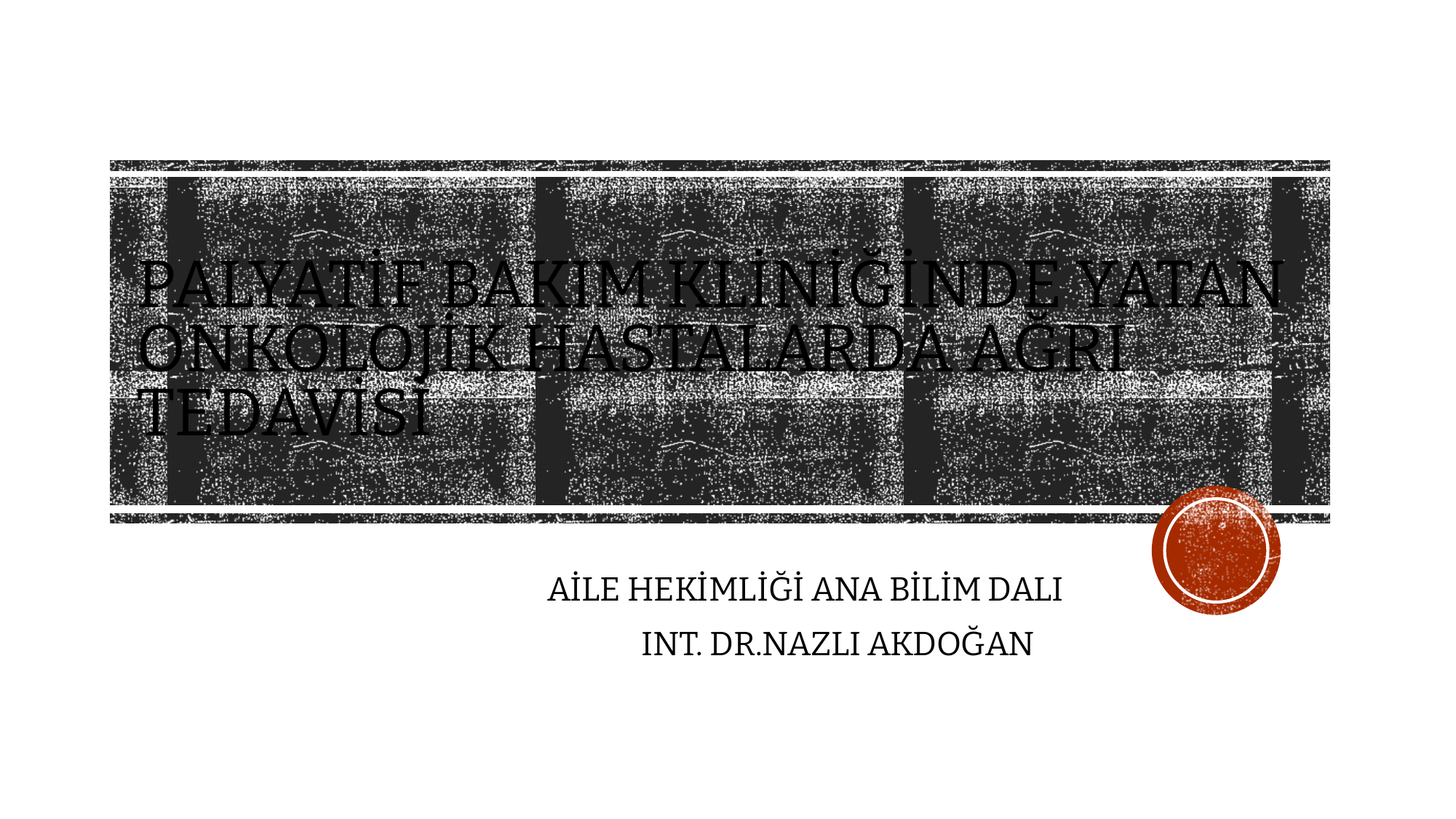

# Palyatif bakım kliniğinde yatan onkolojik hastalarda ağrı tedavisi
                                                 AİLE HEKİMLİĞİ ANA BİLİM DALI
                                                               INT. DR.NAZLI AKDOĞAN